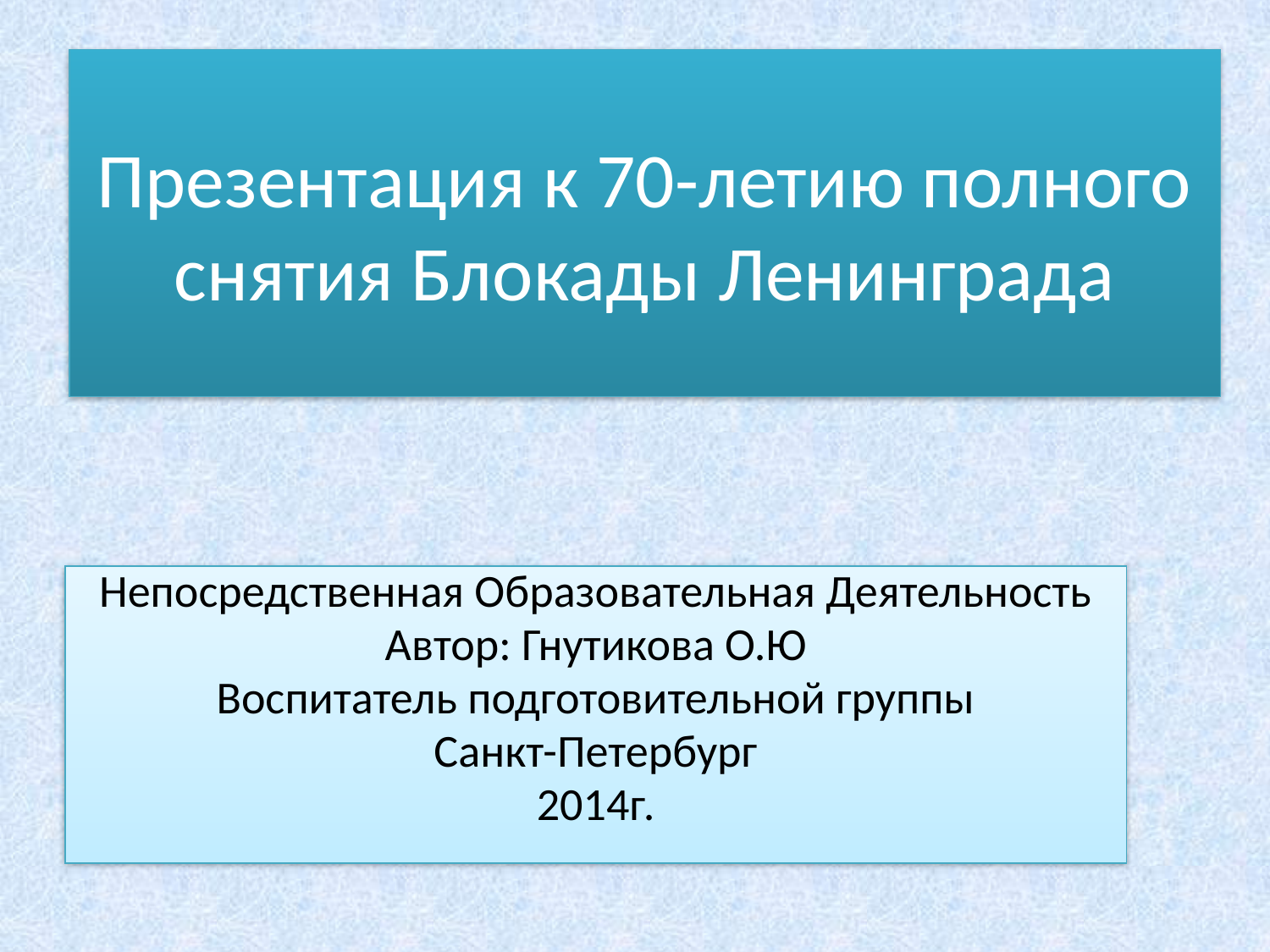

# Презентация к 70-летию полного снятия Блокады Ленинграда
Непосредственная Образовательная Деятельность
Автор: Гнутикова О.Ю
Воспитатель подготовительной группы
Санкт-Петербург
2014г.